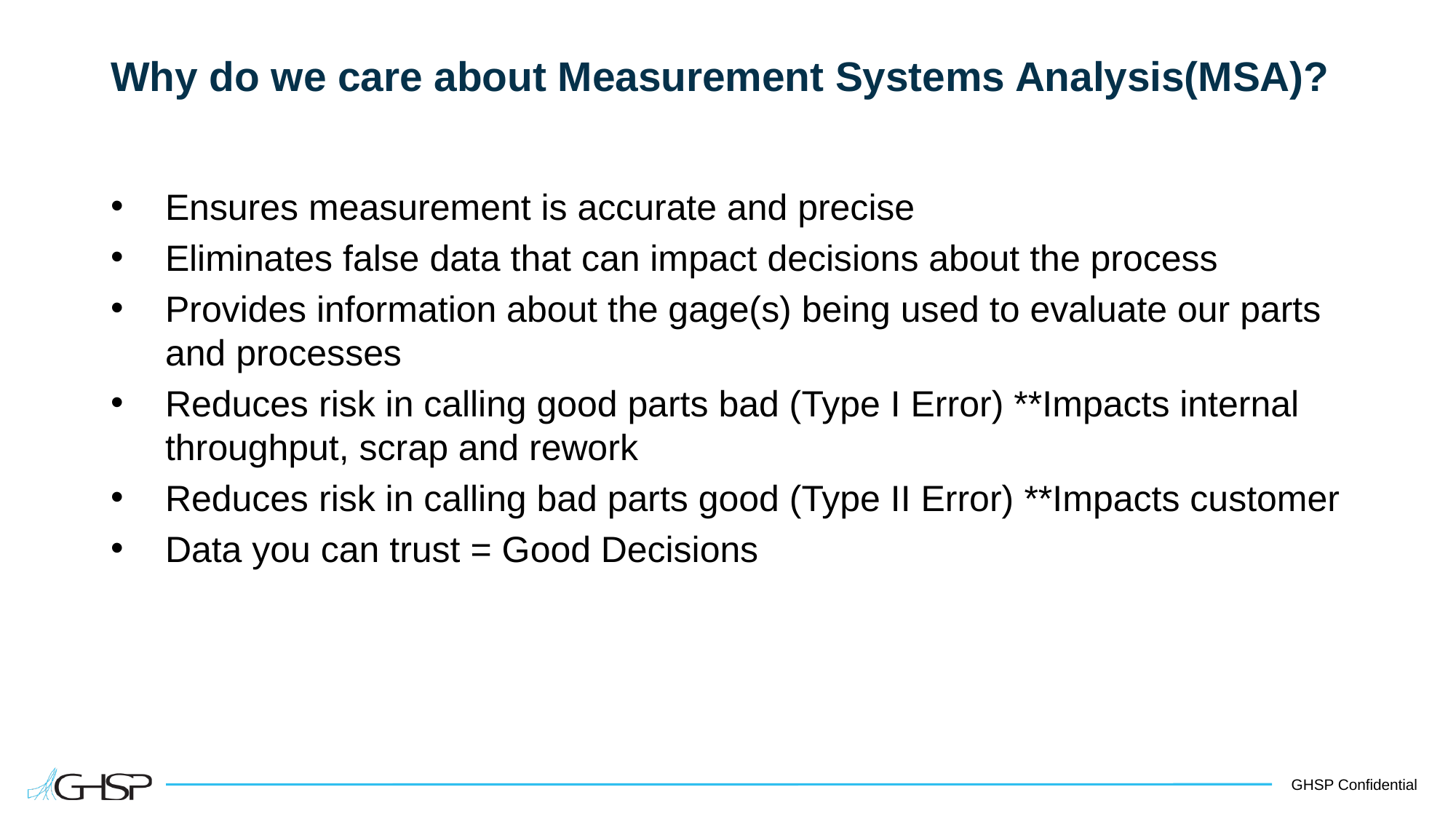

# Why do we care about Measurement Systems Analysis(MSA)?
Ensures measurement is accurate and precise
Eliminates false data that can impact decisions about the process
Provides information about the gage(s) being used to evaluate our parts and processes
Reduces risk in calling good parts bad (Type I Error) **Impacts internal throughput, scrap and rework
Reduces risk in calling bad parts good (Type II Error) **Impacts customer
Data you can trust = Good Decisions